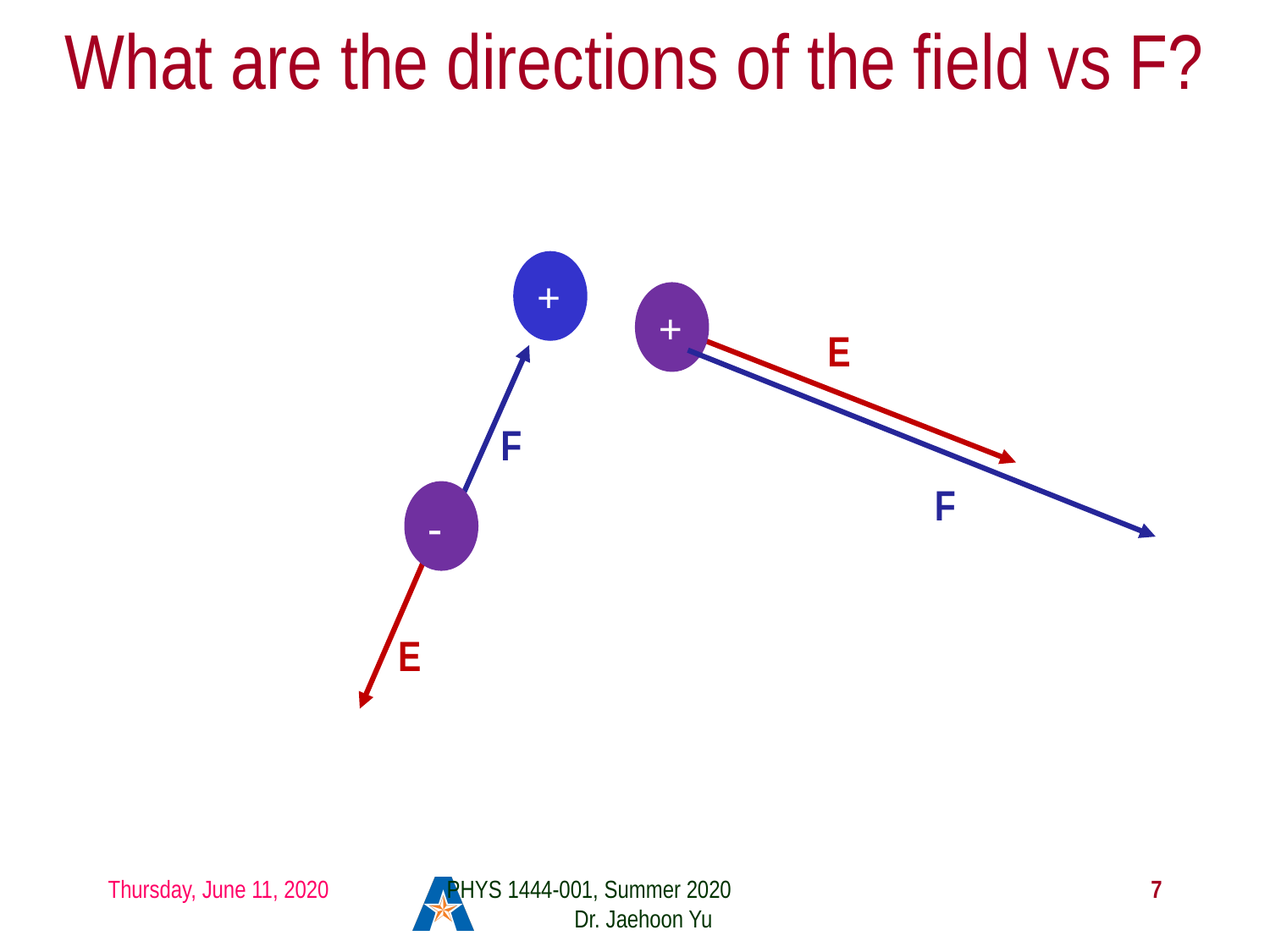

# What are the directions of the field vs F?
+
+
E

F
F
-
E
Thursday, June 11, 2020
PHYS 1444-001, Summer 2020                    Dr. Jaehoon Yu
7